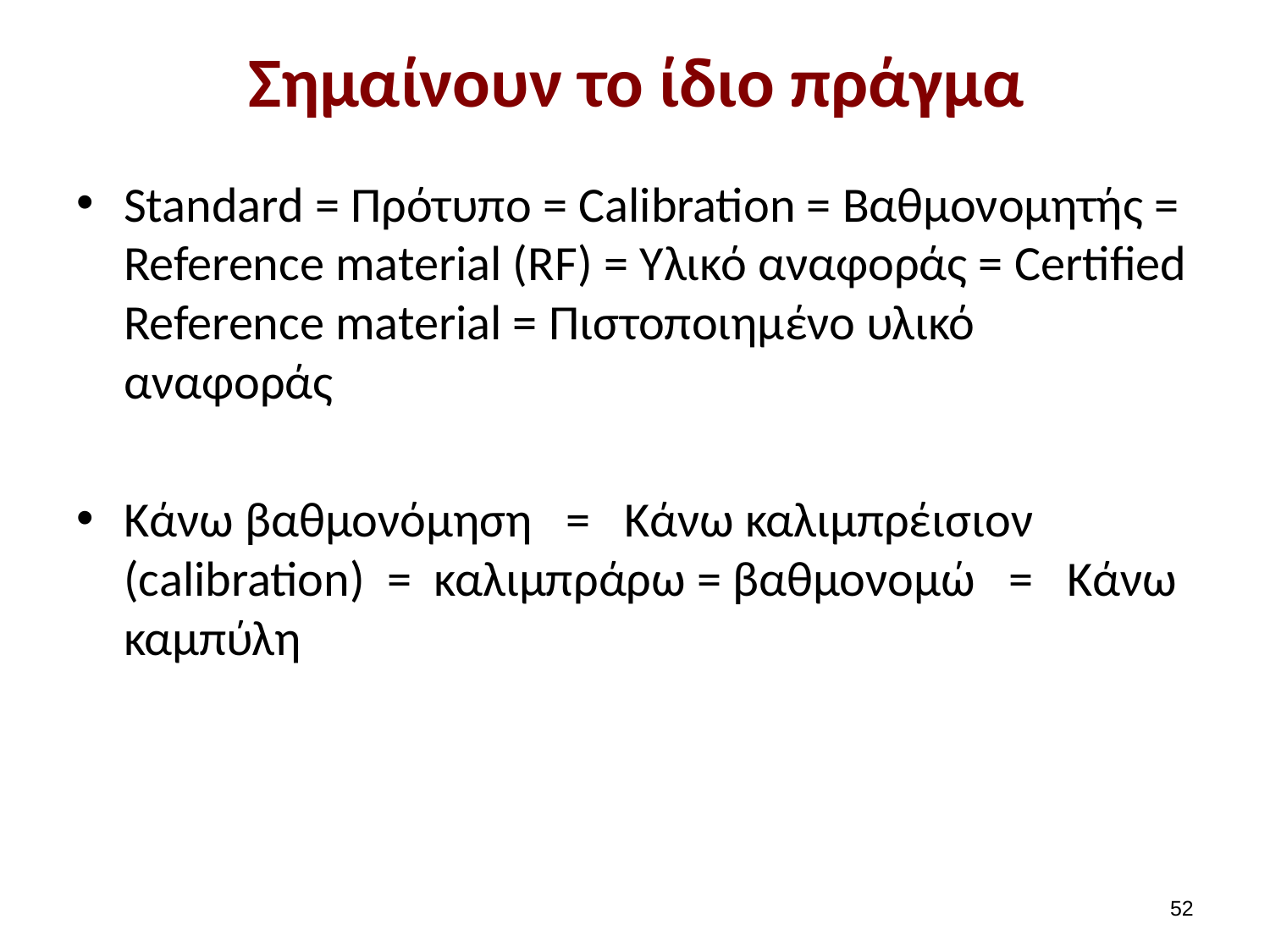

# Σημαίνουν το ίδιο πράγμα
Standard = Πρότυπο = Calibration = Βαθμονομητής = Reference material (RF) = Υλικό αναφοράς = Certified Reference material = Πιστοποιημένο υλικό αναφοράς

Κάνω βαθμονόμηση   =   Κάνω καλιμπρέισιον (calibration)  =  καλιμπράρω = βαθμονομώ   =   Κάνω καμπύλη

52